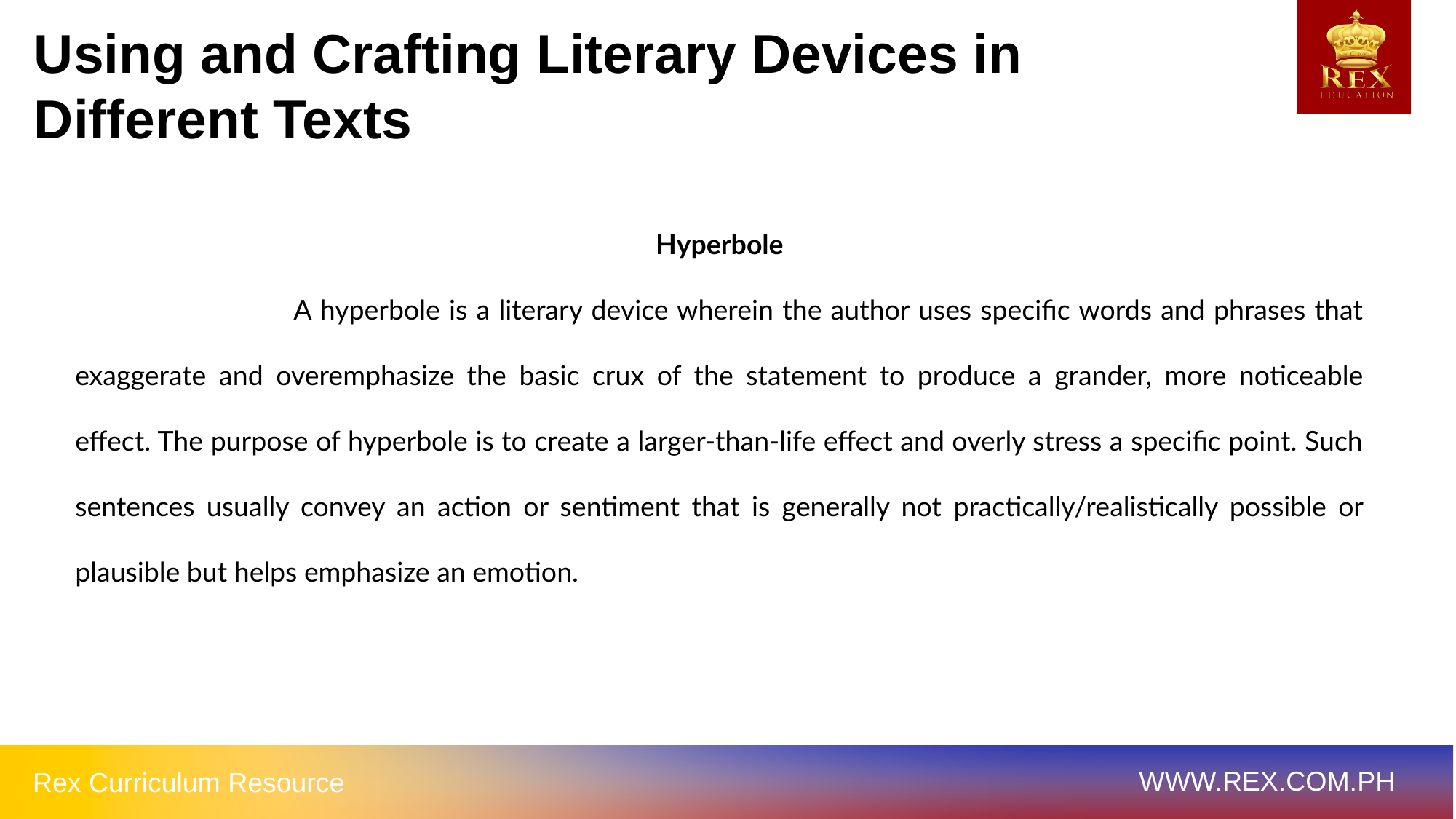

Using and Crafting Literary Devices in Different Texts
Hyperbole
		A hyperbole is a literary device wherein the author uses specific words and phrases that exaggerate and overemphasize the basic crux of the statement to produce a grander, more noticeable effect. The purpose of hyperbole is to create a larger-than-life effect and overly stress a specific point. Such sentences usually convey an action or sentiment that is generally not practically/realistically possible or plausible but helps emphasize an emotion.